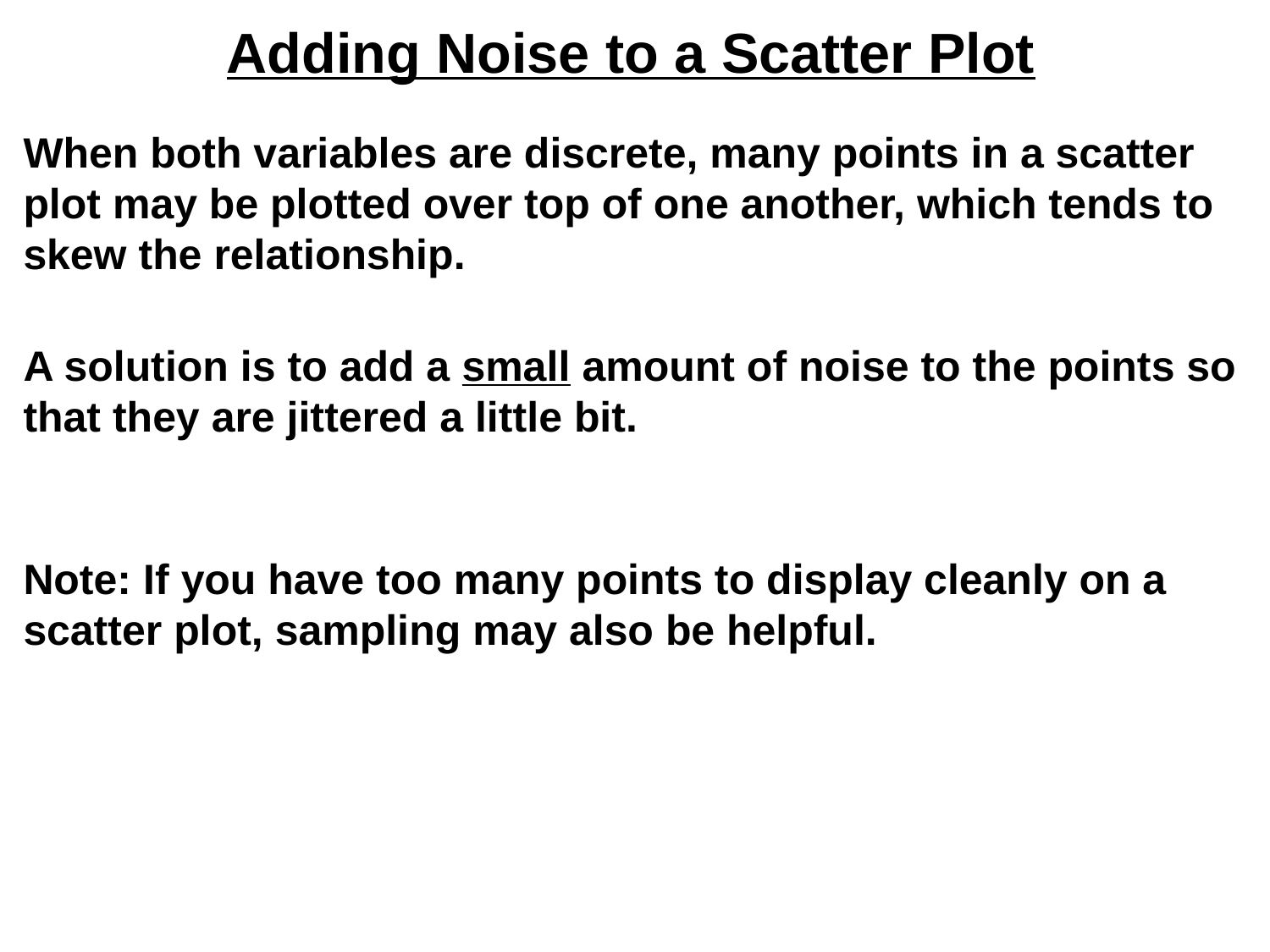

Adding Noise to a Scatter Plot

When both variables are discrete, many points in a scatter plot may be plotted over top of one another, which tends to skew the relationship.

A solution is to add a small amount of noise to the points so that they are jittered a little bit.

Note: If you have too many points to display cleanly on a scatter plot, sampling may also be helpful.